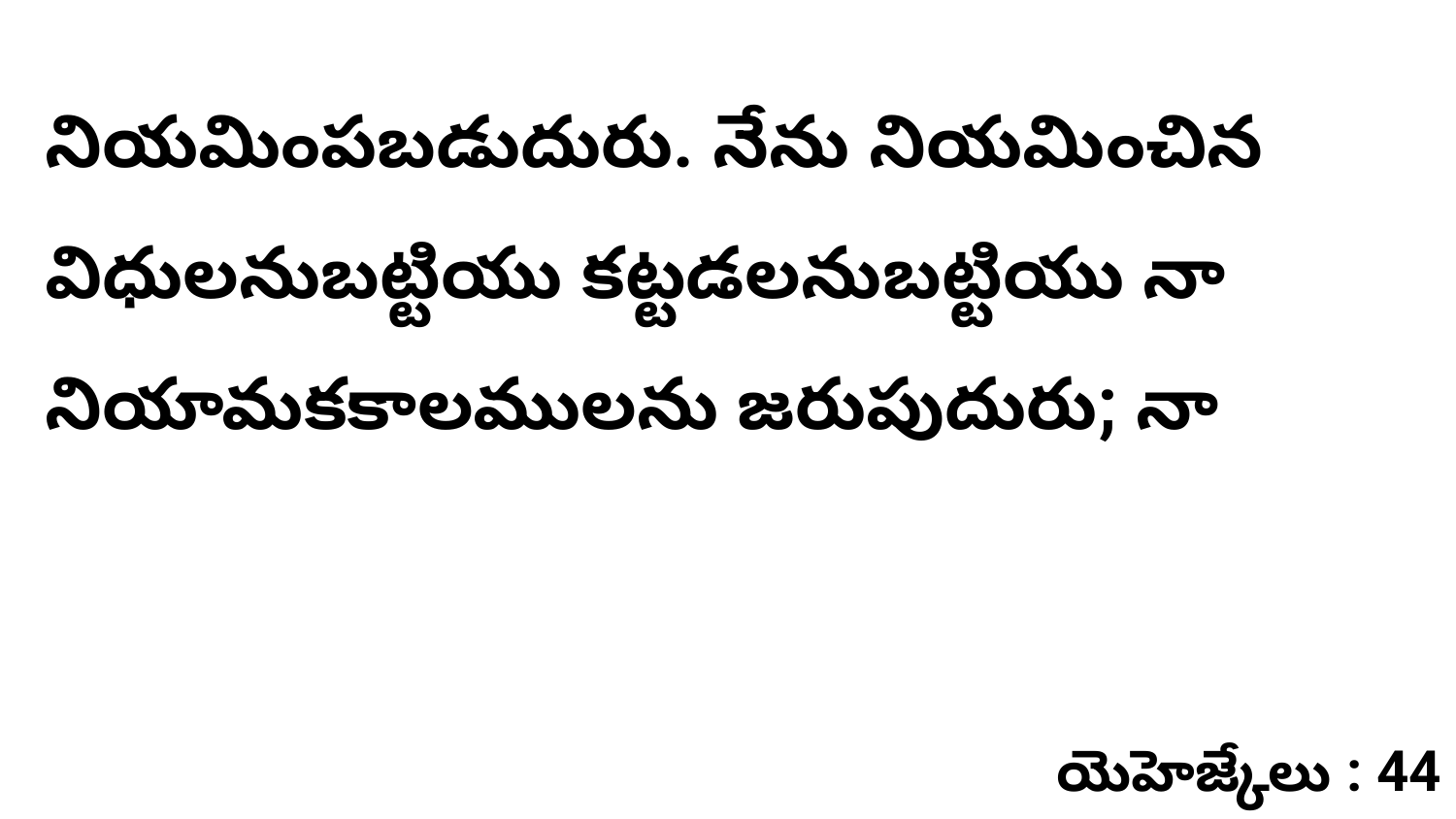

నియమింపబడుదురు. నేను నియమించిన విధులనుబట్టియు కట్టడలనుబట్టియు నా నియామకకాలములను జరుపుదురు; నా
యెహెజ్కేలు : 44